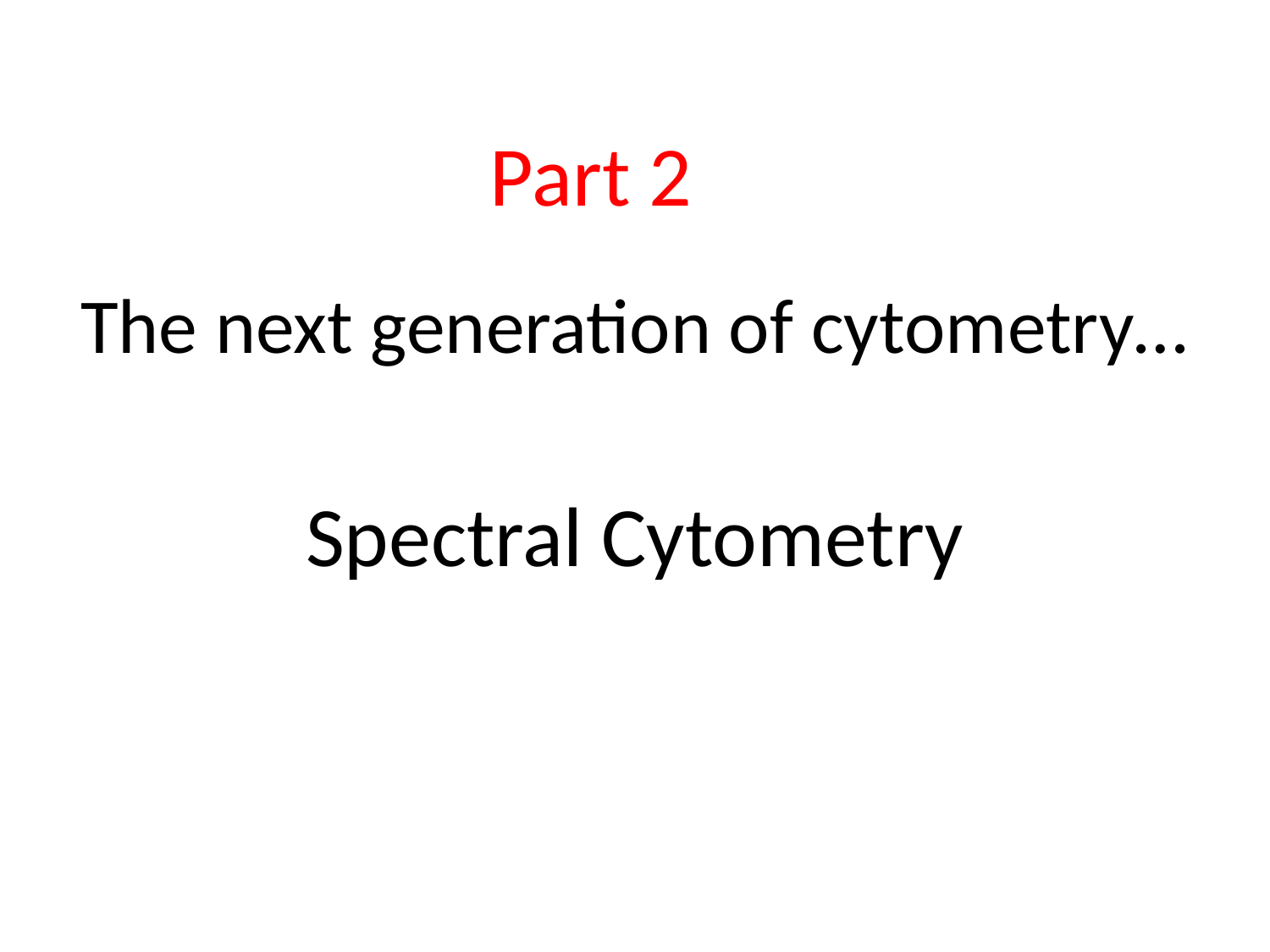

Part 2
# The next generation of cytometry…
Spectral Cytometry